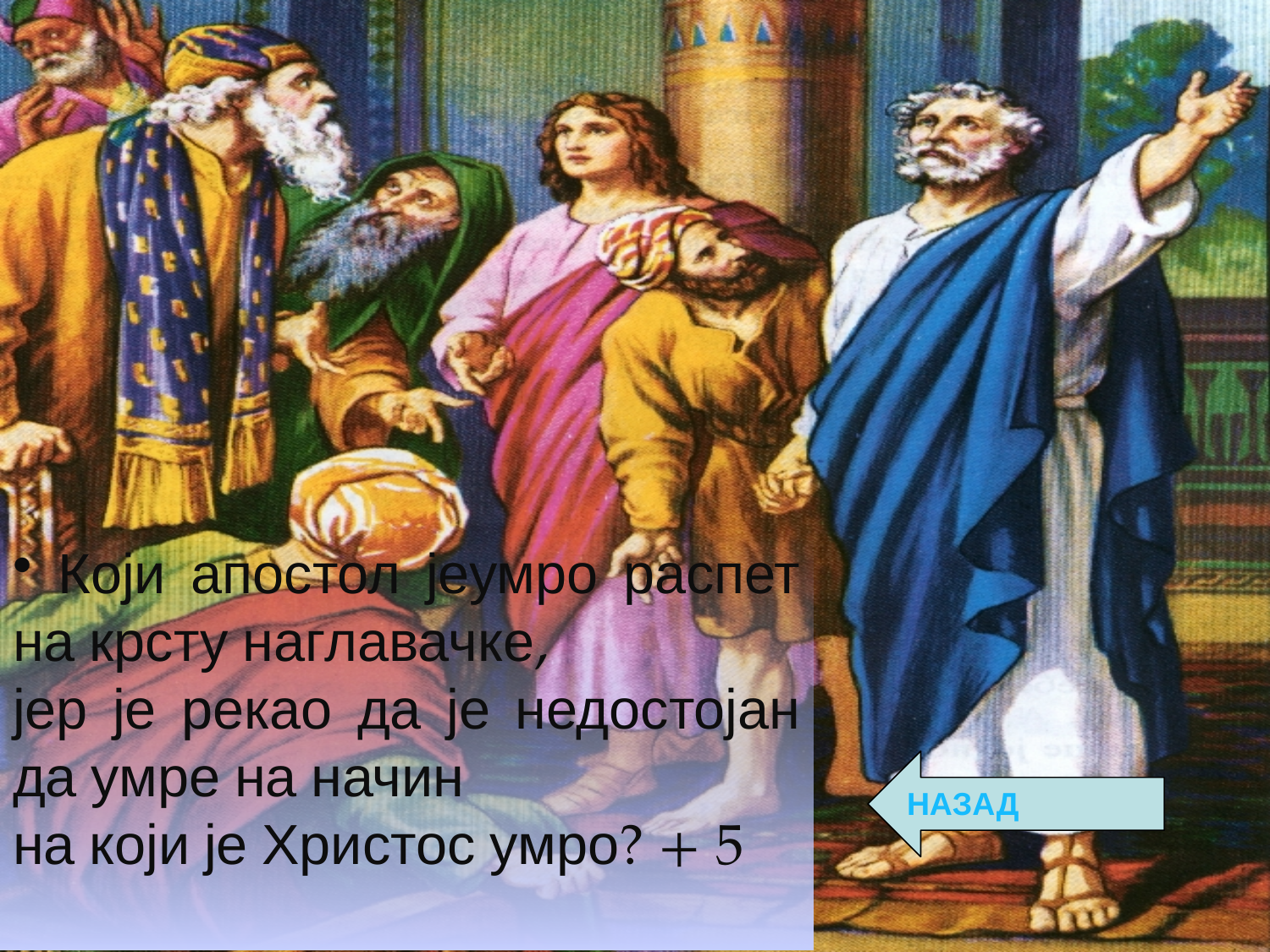

Који апостол јеумро распет на крсту наглавачке,
јер је рекао да је недостојан да умре на начин
на који је Христос умро? + 5

НАЗАД